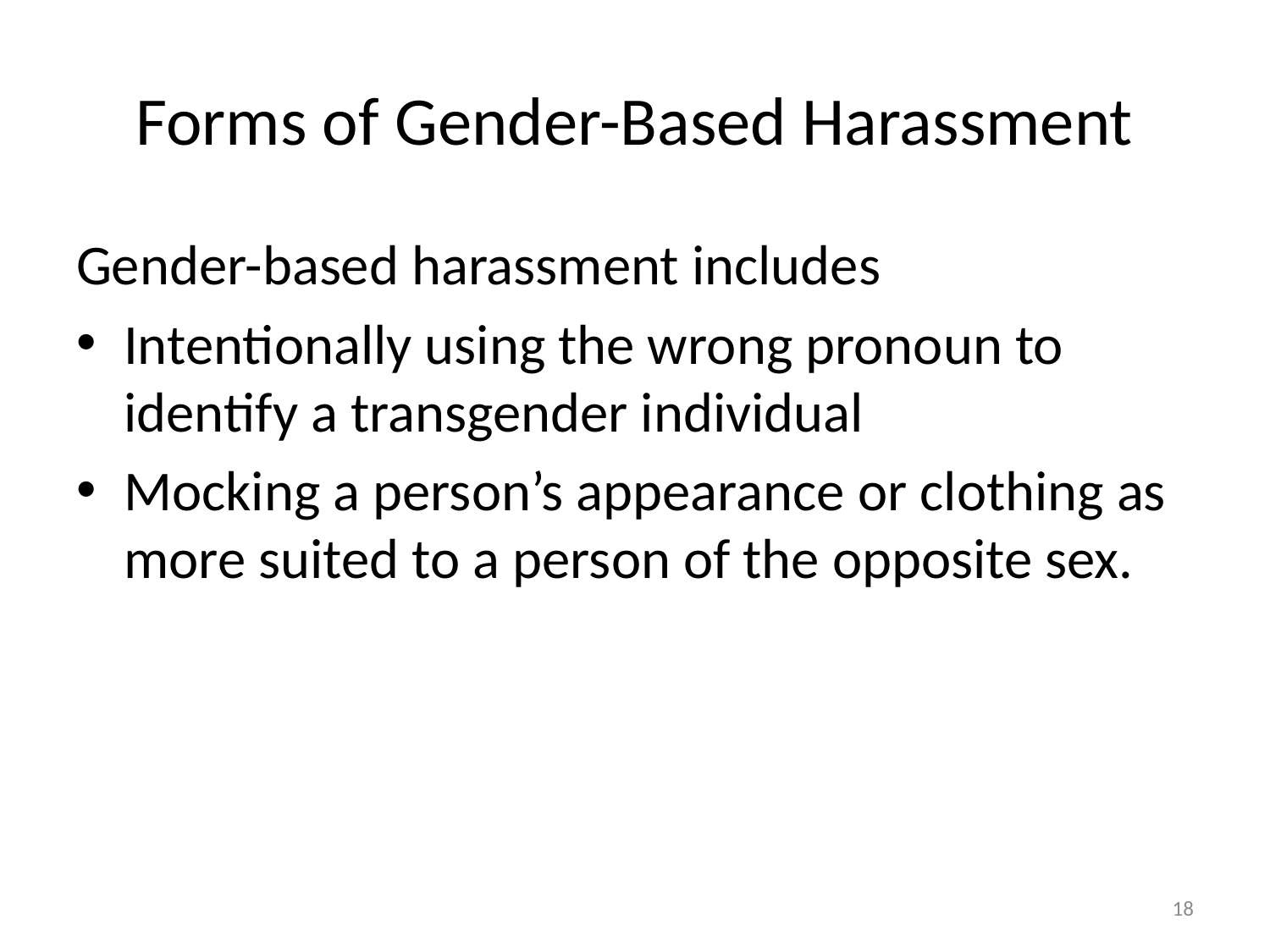

# Forms of Gender-Based Harassment
Gender-based harassment includes
Intentionally using the wrong pronoun to identify a transgender individual
Mocking a person’s appearance or clothing as more suited to a person of the opposite sex.

18